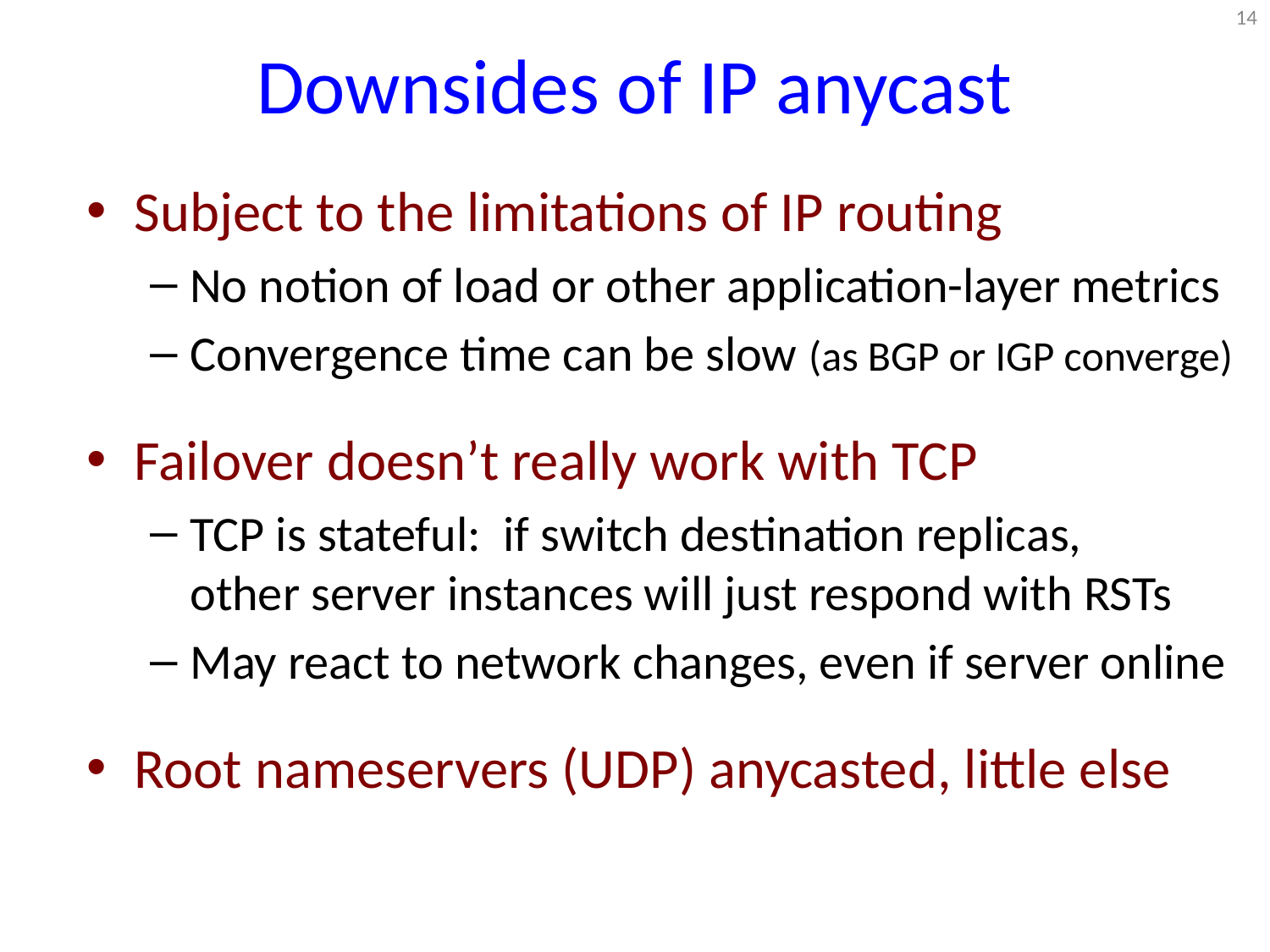

14
# Downsides of IP anycast
Subject to the limitations of IP routing
No notion of load or other application-layer metrics
Convergence time can be slow (as BGP or IGP converge)
Failover doesn’t really work with TCP
TCP is stateful:  if switch destination replicas,       other server instances will just respond with RSTs
May react to network changes, even if server online
Root nameservers (UDP) anycasted, little else